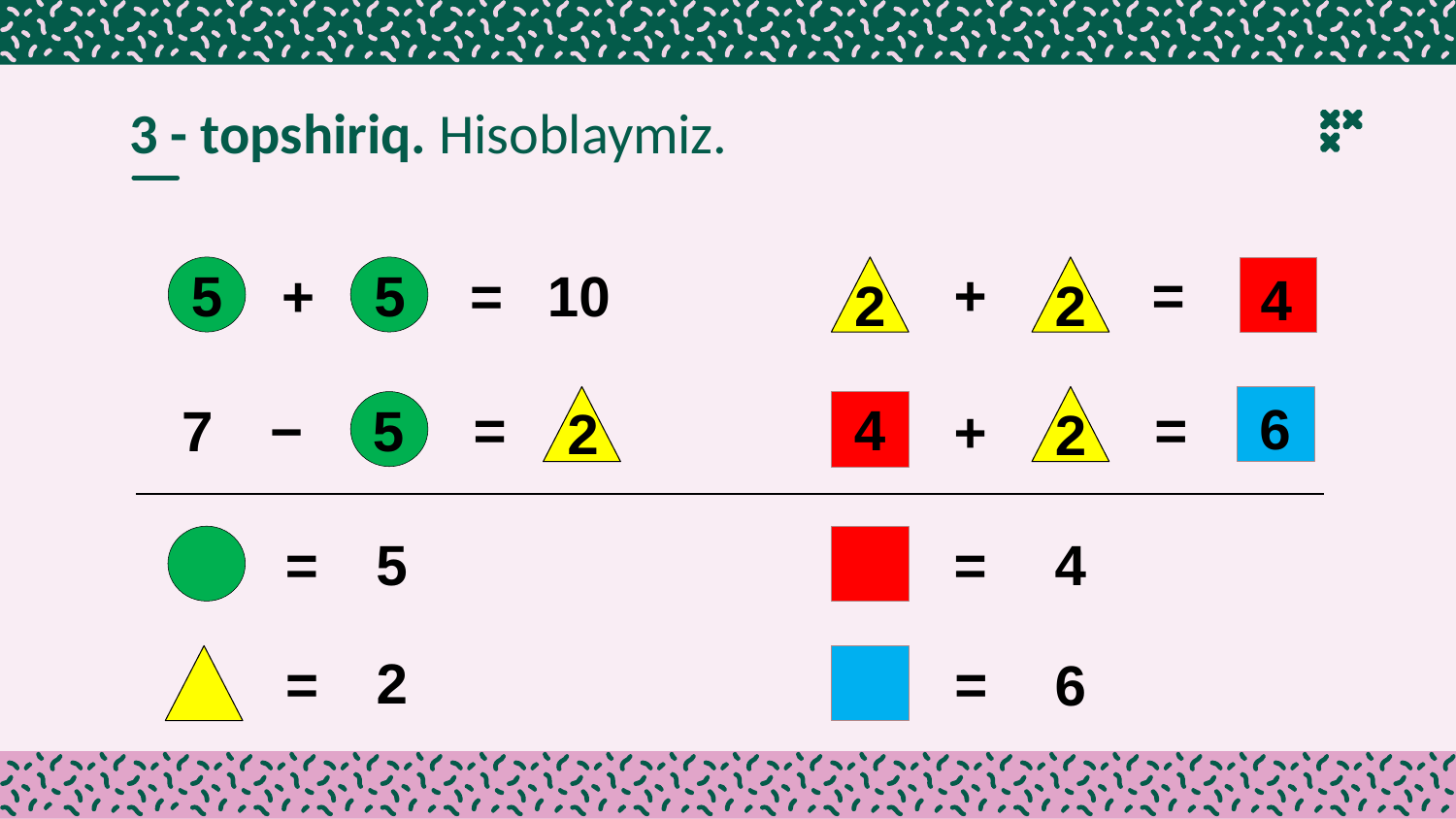

# 3 - topshiriq. Hisoblaymiz.
+
=
+
=
10
5
5

4

2
2
6
=

4

=

−
5
7
+
2

2

=
5
=
4

2
=
=
6